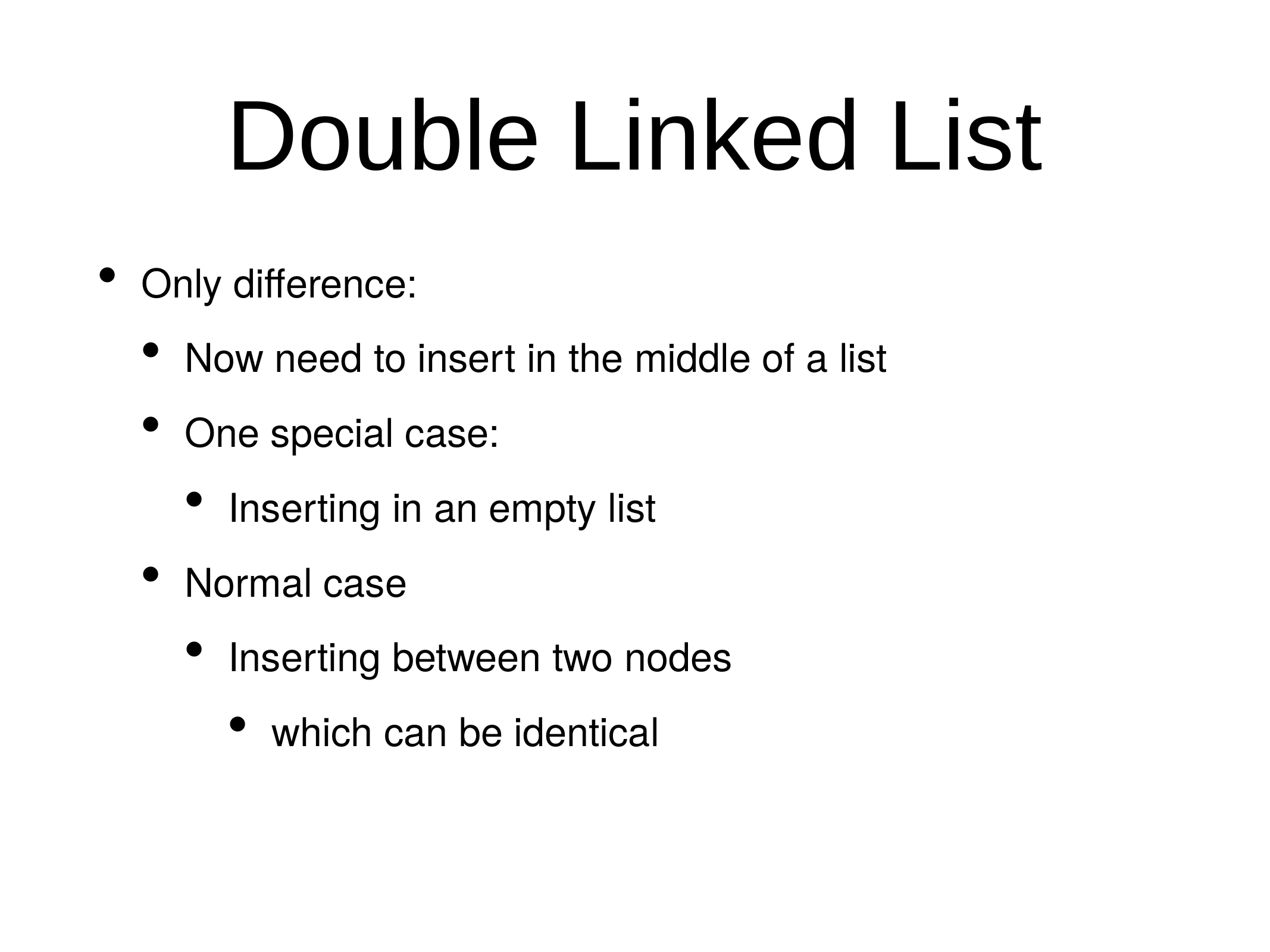

# Double Linked List
Only difference:
Now need to insert in the middle of a list
One special case:
Inserting in an empty list
Normal case
Inserting between two nodes
which can be identical